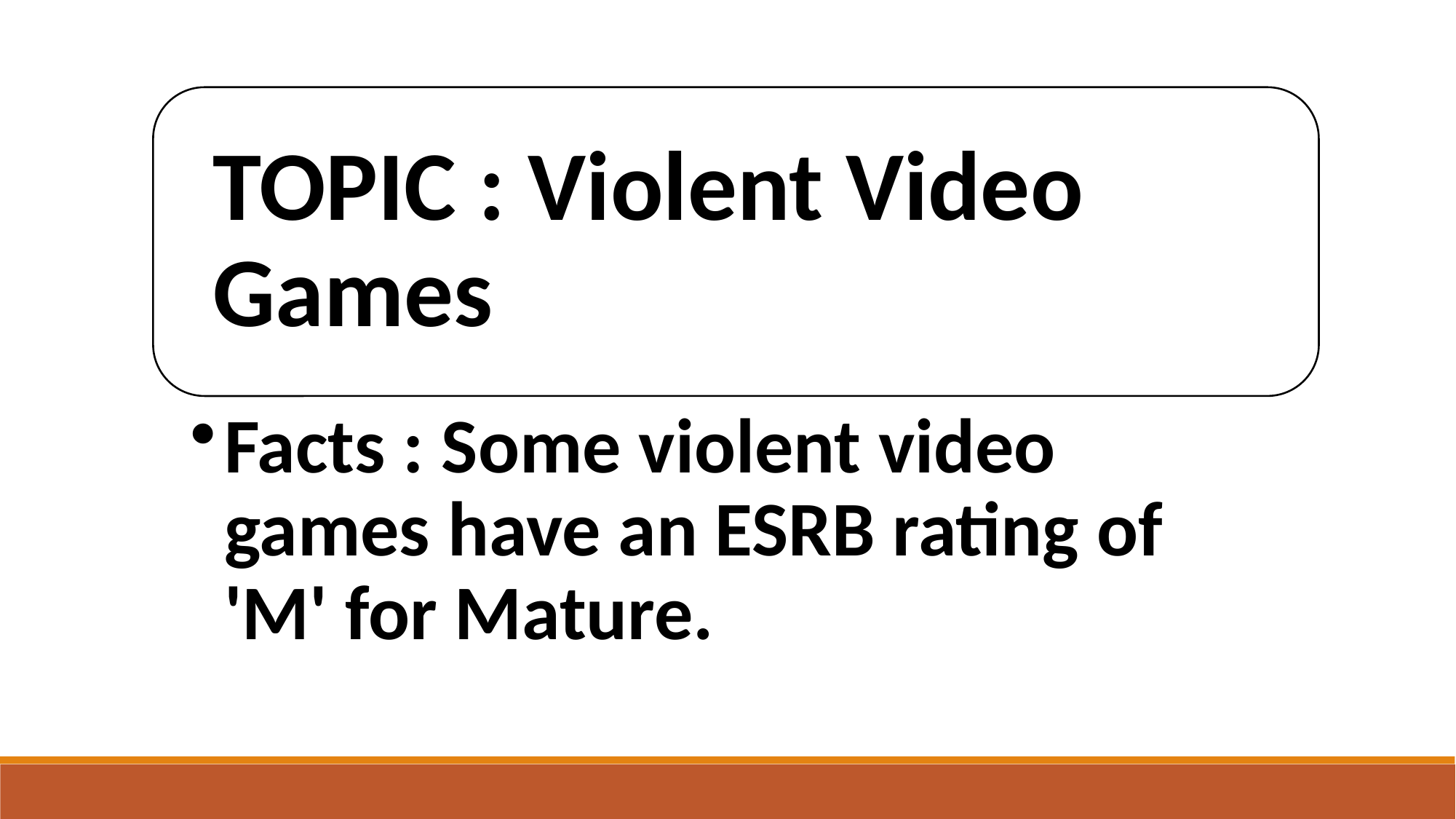

TOPIC : Violent Video Games
Facts : Some violent video games have an ESRB rating of 'M' for Mature.